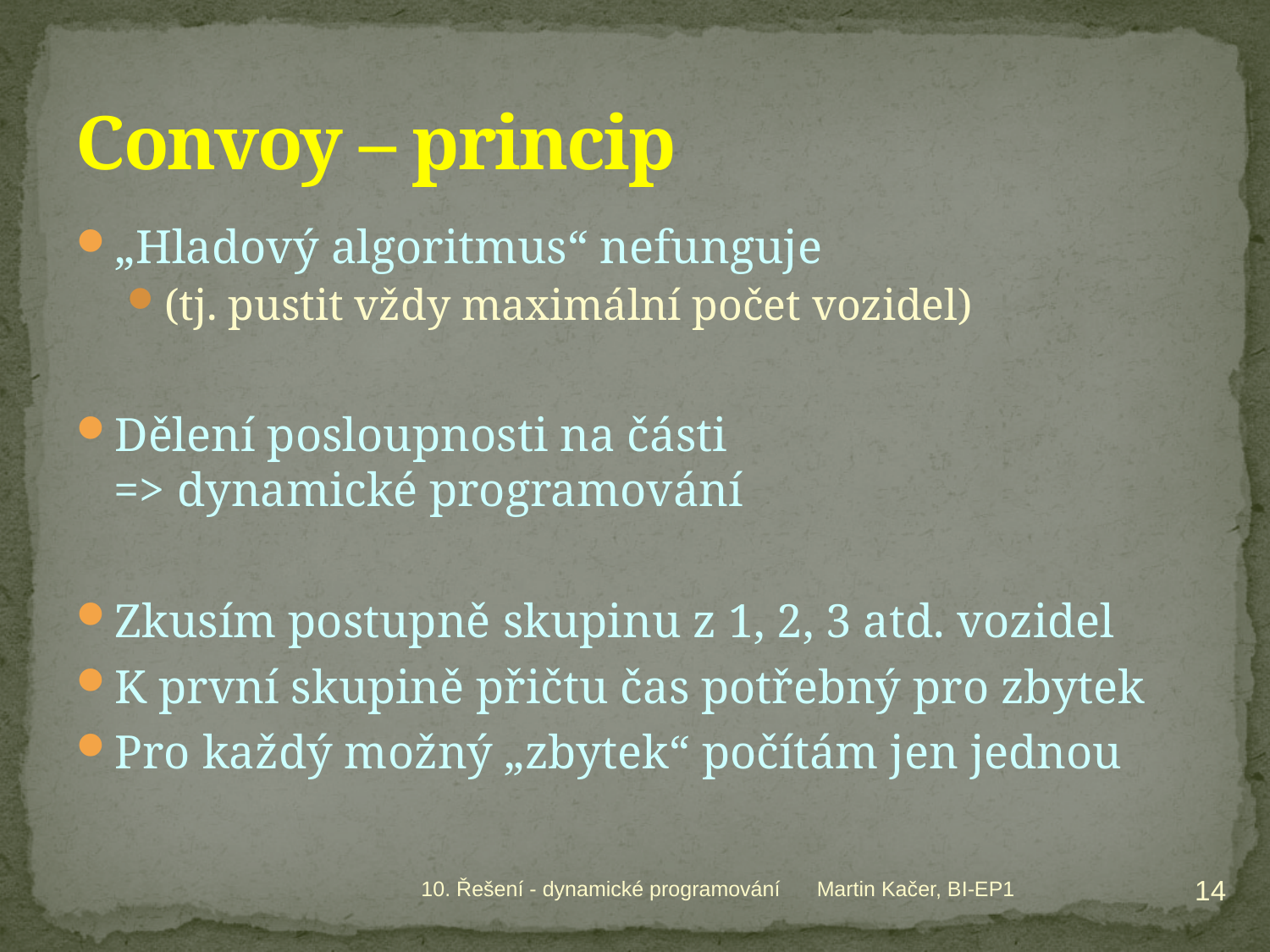

# Convoy – princip
„Hladový algoritmus“ nefunguje
(tj. pustit vždy maximální počet vozidel)

Dělení posloupnosti na části
=> dynamické programování

Zkusím postupně skupinu z 1, 2, 3 atd. vozidel
K první skupině přičtu čas potřebný pro zbytek
Pro každý možný „zbytek“ počítám jen jednou

14
10. Řešení - dynamické programování
Martin Kačer, BI-EP1